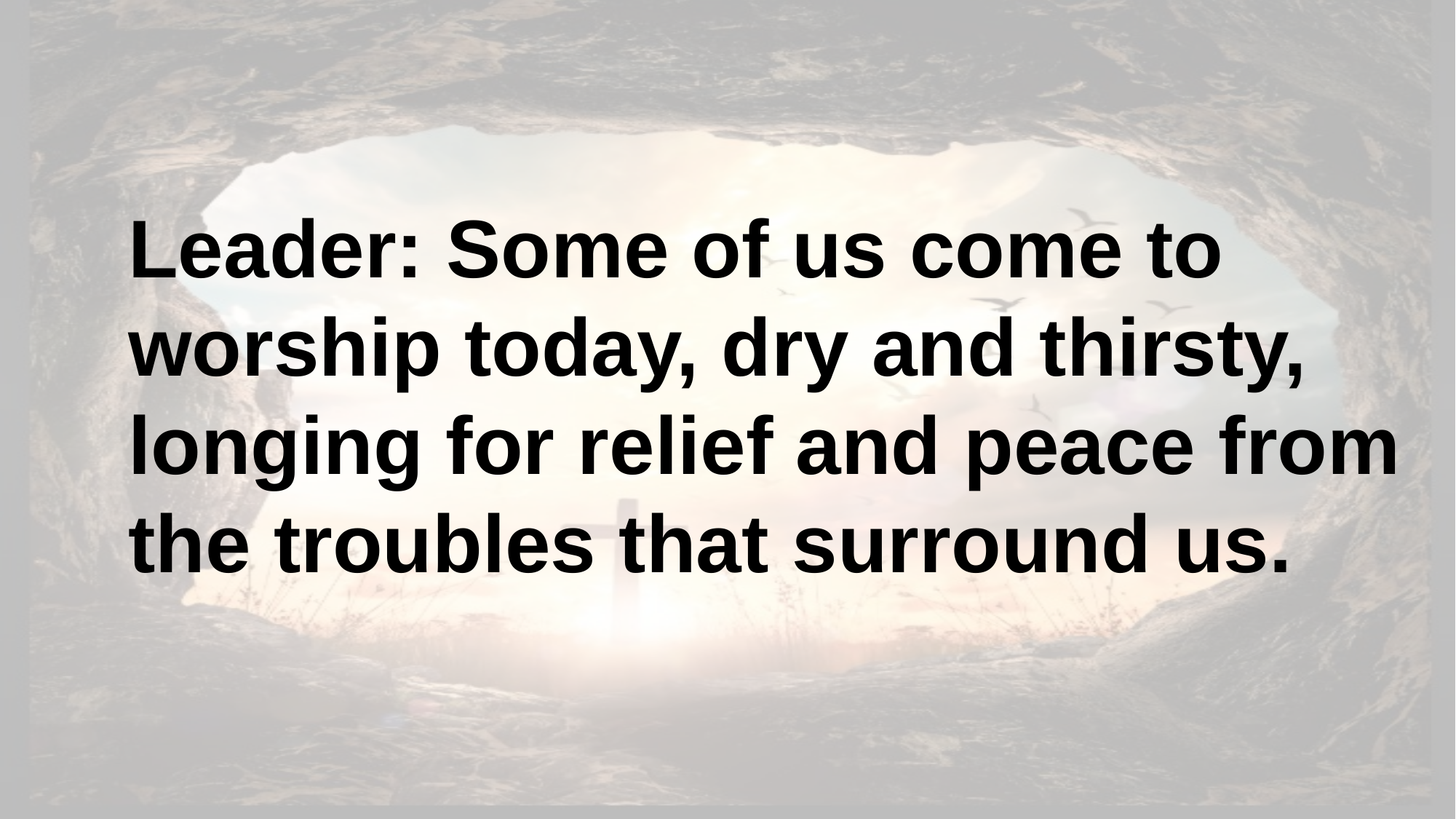

Leader: Some of us come to worship today, dry and thirsty,
longing for relief and peace from the troubles that surround us.